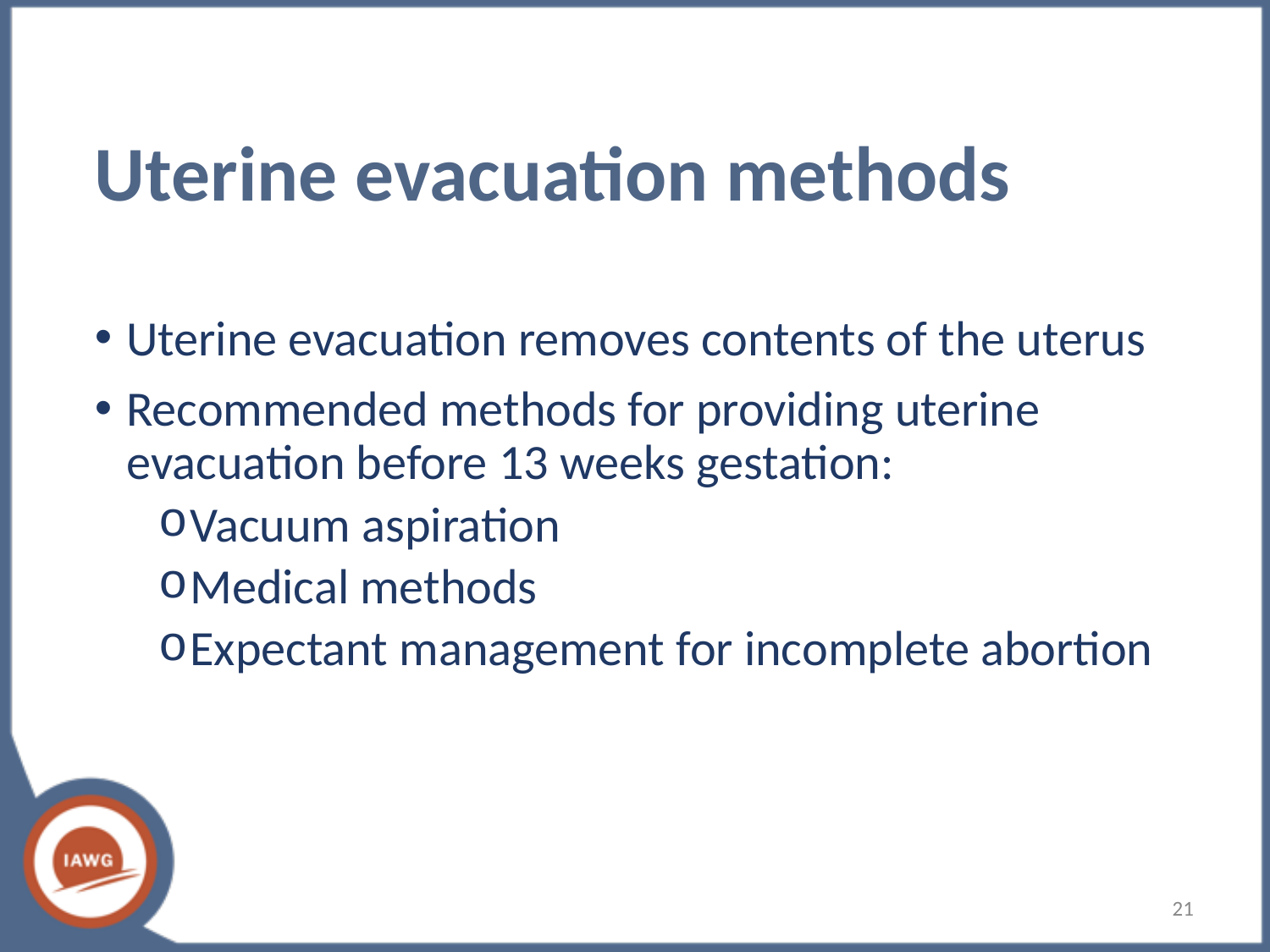

# Uterine evacuation methods
Uterine evacuation removes contents of the uterus
Recommended methods for providing uterine evacuation before 13 weeks gestation:
Vacuum aspiration
Medical methods
Expectant management for incomplete abortion

21